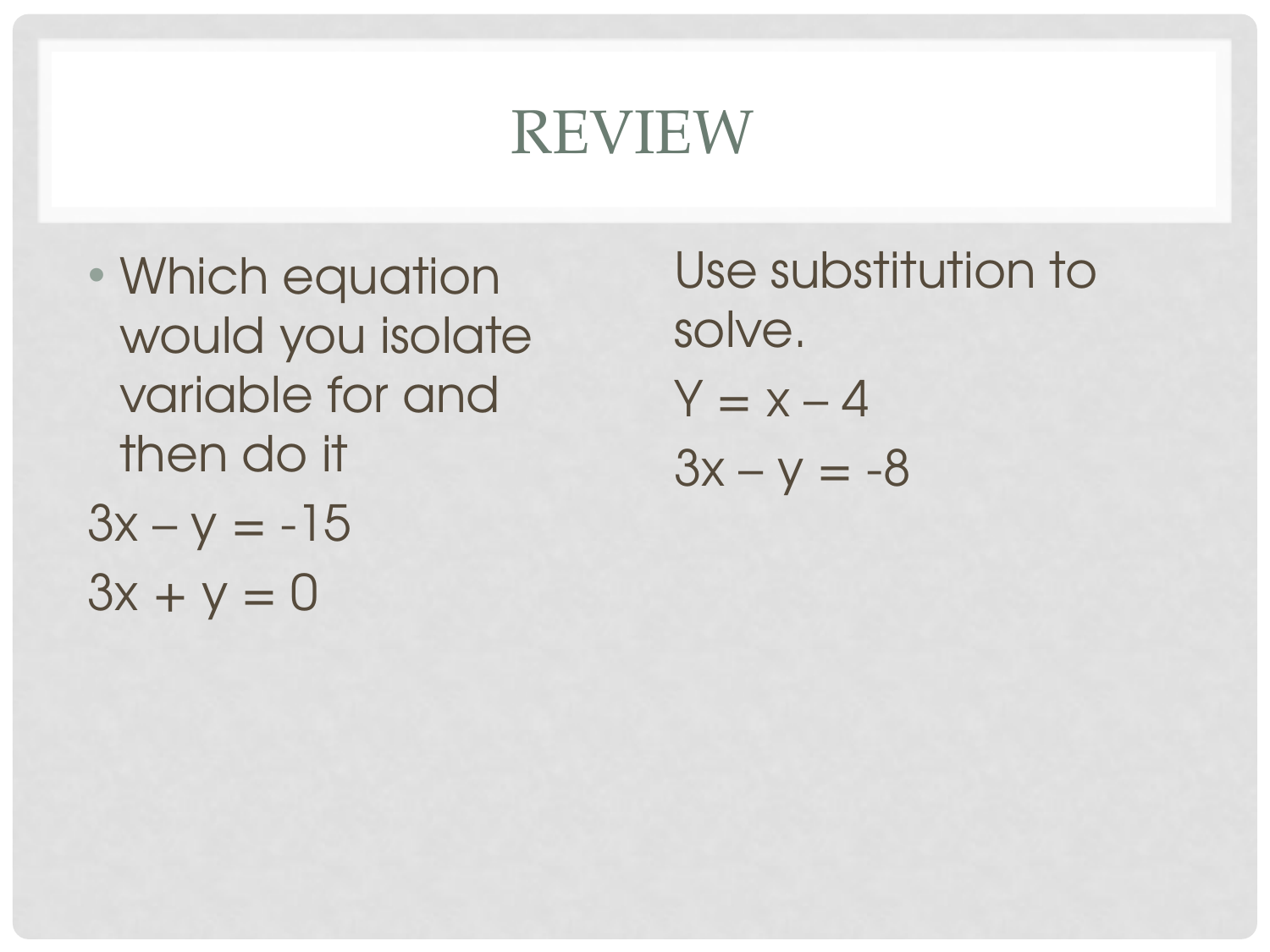

# Review
Use substitution to solve.
Y = x – 4
3x – y = -8
Which equation would you isolate variable for and then do it
3x – y = -15
3x + y = 0